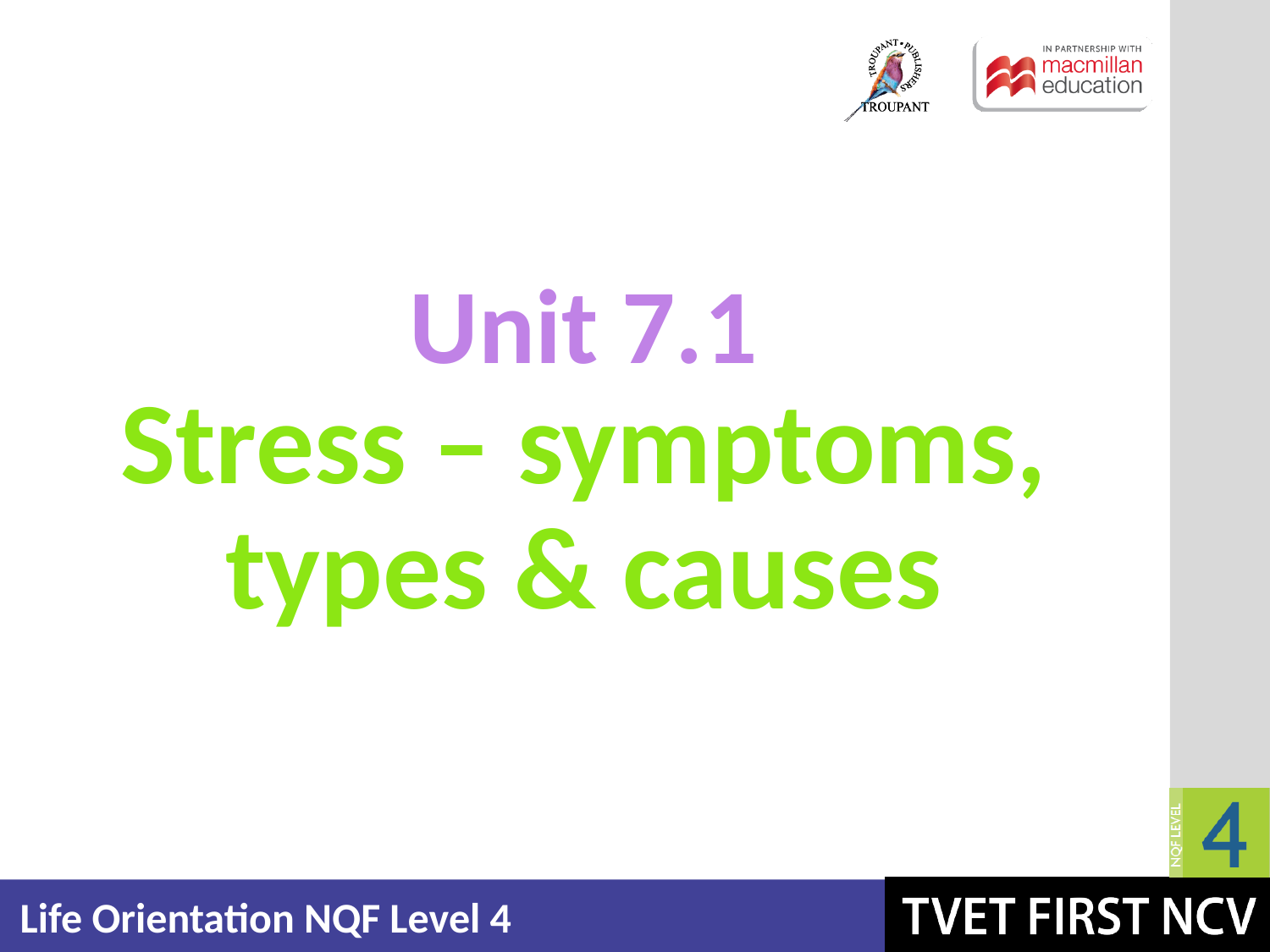

Unit 7.1
# Stress – symptoms, types & causes